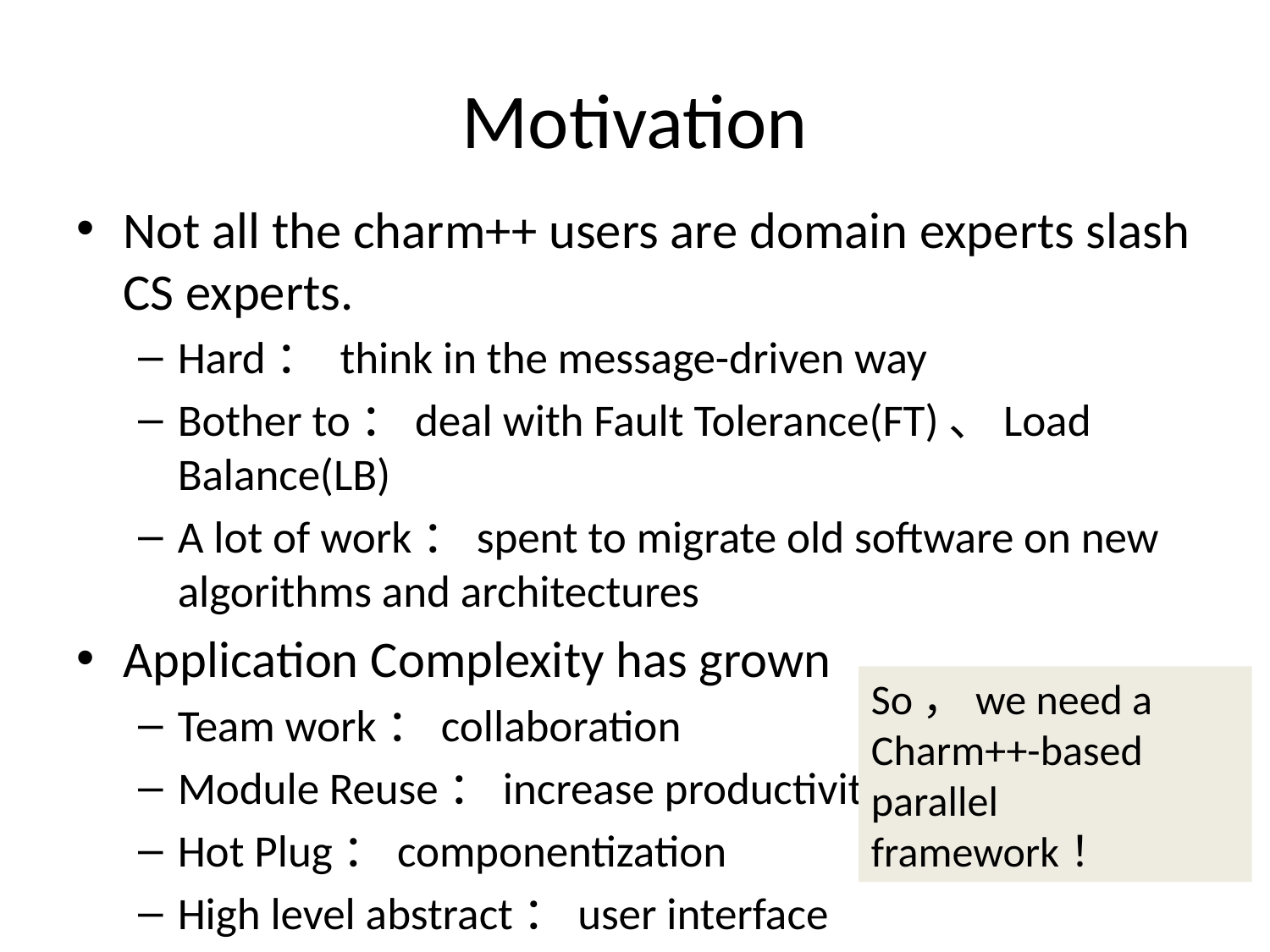

# Motivation
Not all the charm++ users are domain experts slash CS experts.
Hard： think in the message-driven way
Bother to：deal with Fault Tolerance(FT)、Load Balance(LB)
A lot of work：spent to migrate old software on new algorithms and architectures
Application Complexity has grown
Team work：collaboration
Module Reuse：increase productivity
Hot Plug：componentization
High level abstract：user interface
So，we need a Charm++-based parallel framework！